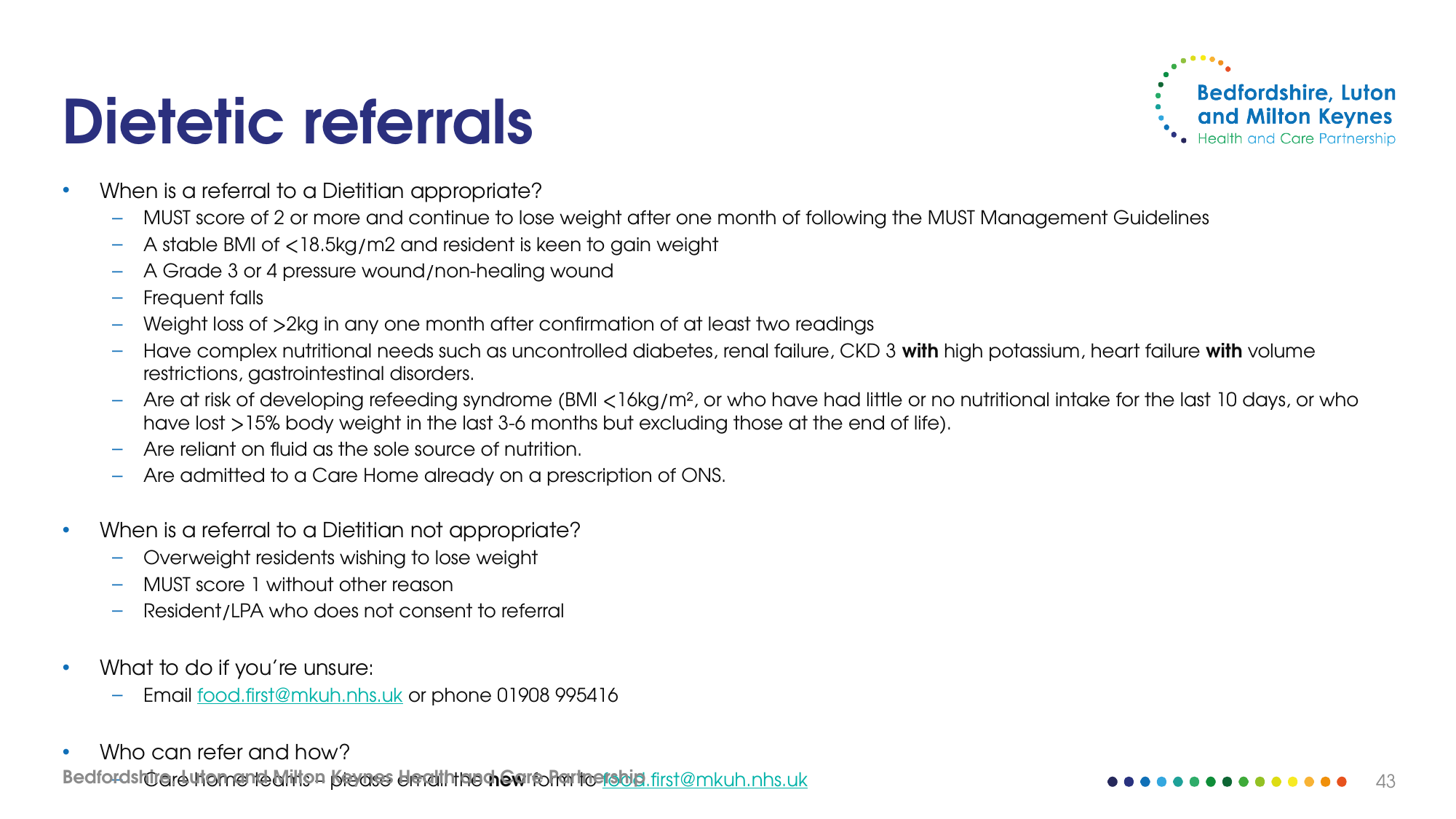

# Dietetic referrals
When is a referral to a Dietitian appropriate?
MUST score of 2 or more and continue to lose weight after one month of following the MUST Management Guidelines
A stable BMI of <18.5kg/m2 and resident is keen to gain weight
A Grade 3 or 4 pressure wound/non-healing wound
Frequent falls
Weight loss of >2kg in any one month after confirmation of at least two readings
Have complex nutritional needs such as uncontrolled diabetes, renal failure, CKD 3 with high potassium, heart failure with volume restrictions, gastrointestinal disorders.
Are at risk of developing refeeding syndrome (BMI <16kg/m², or who have had little or no nutritional intake for the last 10 days, or who have lost >15% body weight in the last 3-6 months but excluding those at the end of life).
Are reliant on fluid as the sole source of nutrition.
Are admitted to a Care Home already on a prescription of ONS.

When is a referral to a Dietitian not appropriate?
Overweight residents wishing to lose weight
MUST score 1 without other reason
Resident/LPA who does not consent to referral

What to do if you’re unsure:
Email food.first@mkuh.nhs.uk or phone 01908 995416

Who can refer and how?
Care home teams – please email the new form to food.first@mkuh.nhs.uk

Bedfordshire, Luton and Milton Keynes Health and Care Partnership
43